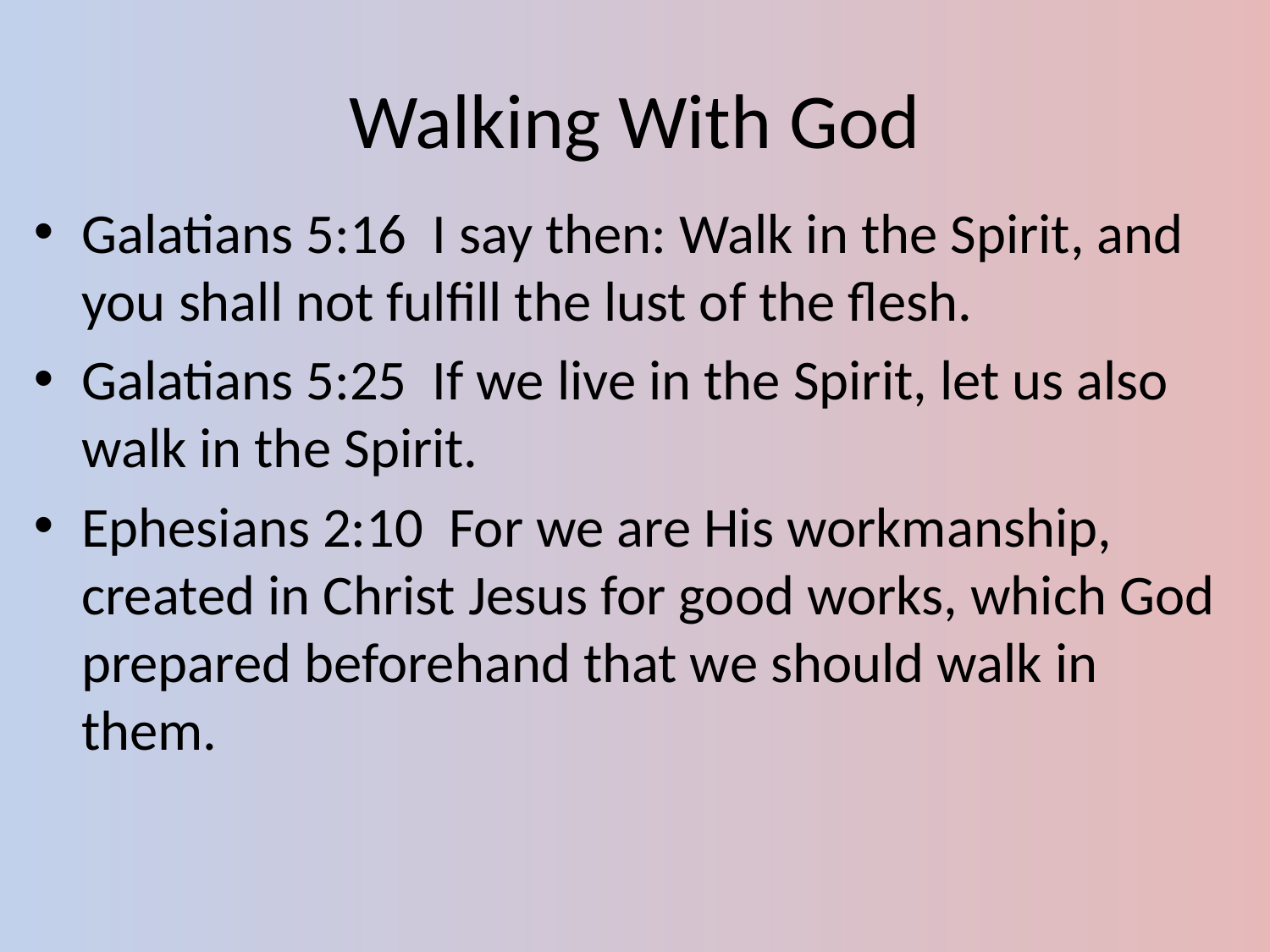

# Walking With God
Galatians 5:16  I say then: Walk in the Spirit, and you shall not fulfill the lust of the flesh.
Galatians 5:25  If we live in the Spirit, let us also walk in the Spirit.
Ephesians 2:10  For we are His workmanship, created in Christ Jesus for good works, which God prepared beforehand that we should walk in them.